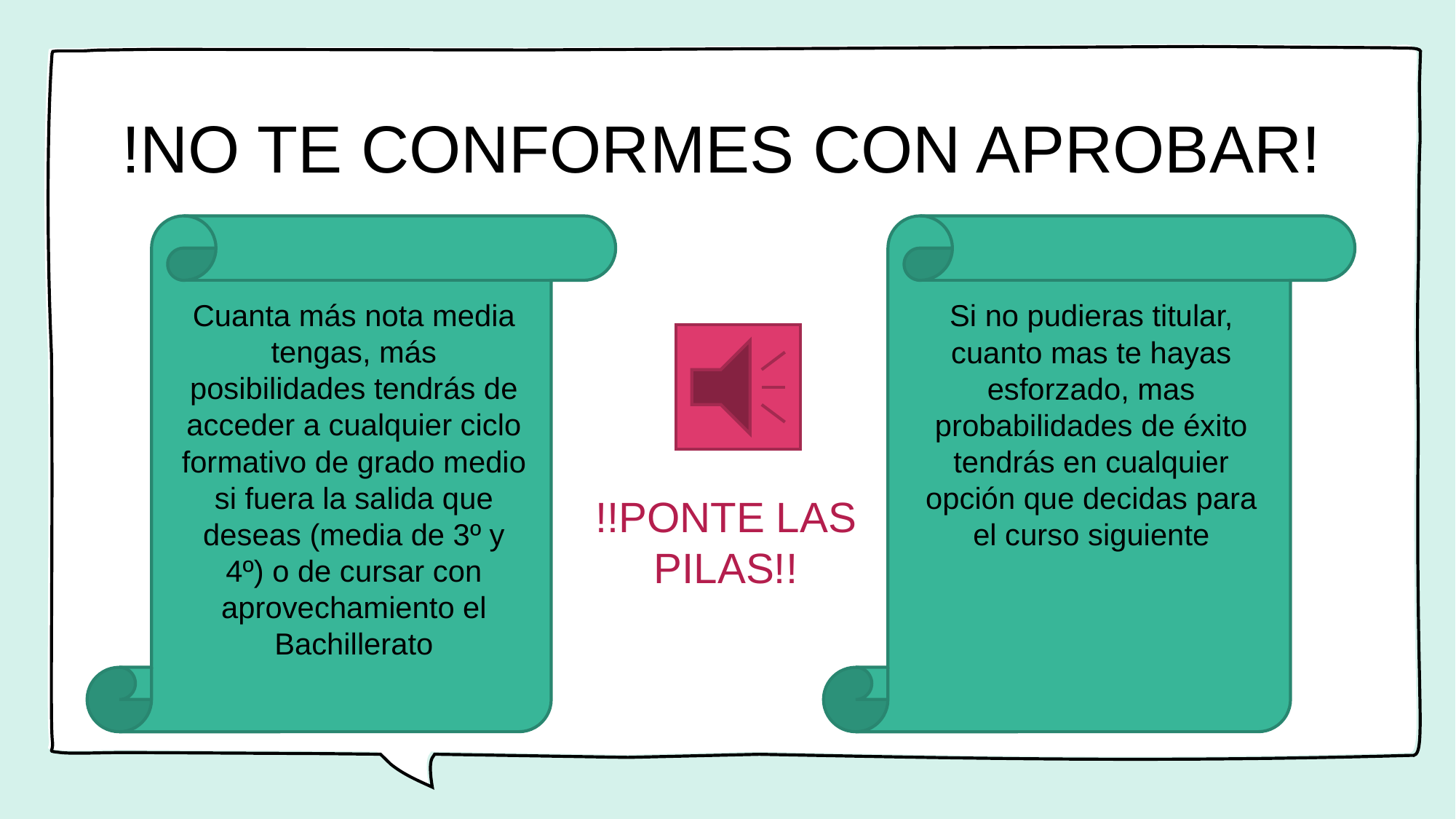

!NO TE CONFORMES CON APROBAR!

Cuanta más nota media tengas, más posibilidades tendrás de acceder a cualquier ciclo formativo de grado medio si fuera la salida que deseas (media de 3º y 4º) o de cursar con aprovechamiento el Bachillerato
Si no pudieras titular, cuanto mas te hayas esforzado, mas probabilidades de éxito tendrás en cualquier opción que decidas para el curso siguiente

!!PONTE LAS PILAS!!